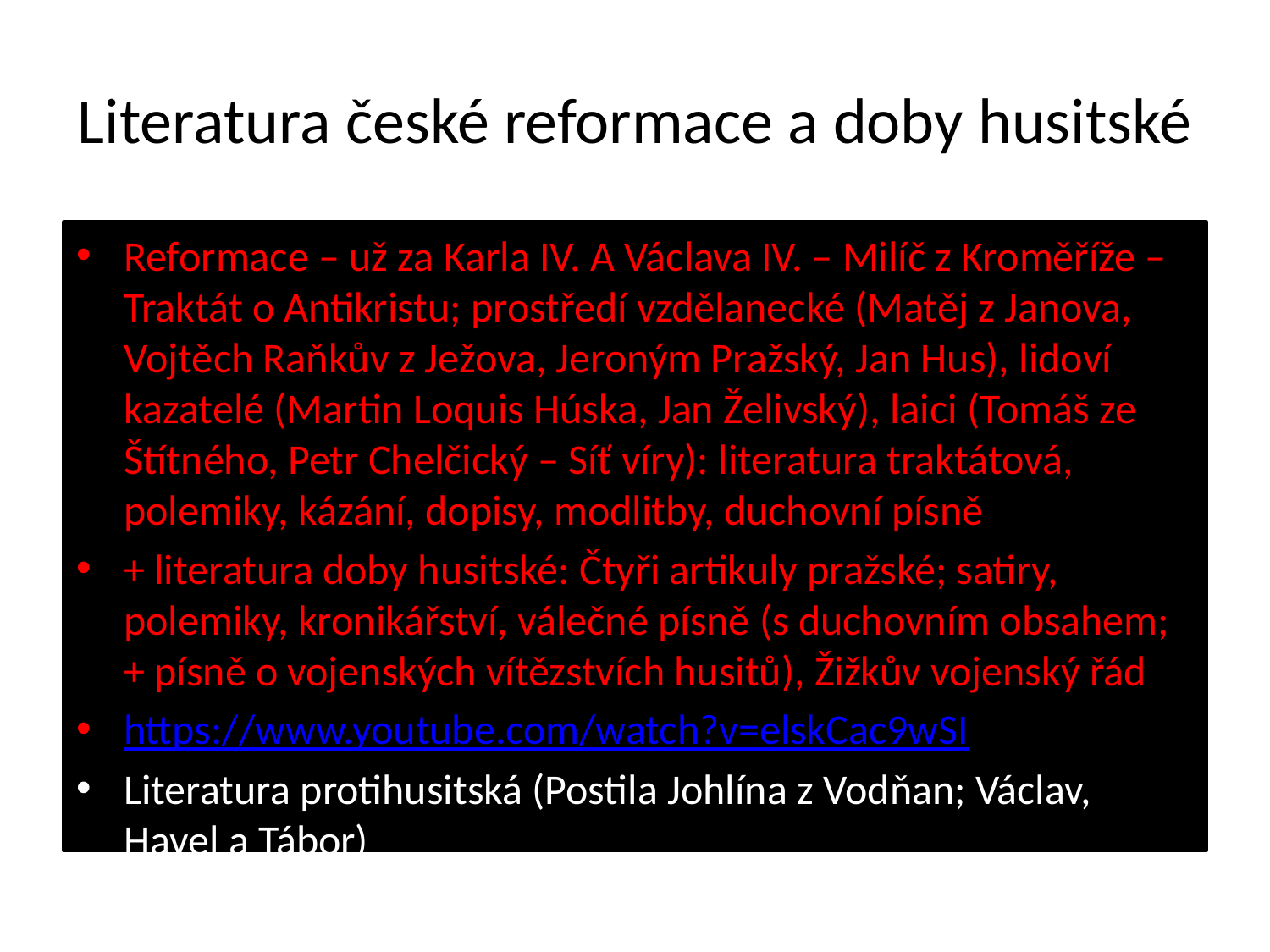

# Literatura české reformace a doby husitské
Reformace – už za Karla IV. A Václava IV. – Milíč z Kroměříže – Traktát o Antikristu; prostředí vzdělanecké (Matěj z Janova, Vojtěch Raňkův z Ježova, Jeroným Pražský, Jan Hus), lidoví kazatelé (Martin Loquis Húska, Jan Želivský), laici (Tomáš ze Štítného, Petr Chelčický – Síť víry): literatura traktátová, polemiky, kázání, dopisy, modlitby, duchovní písně
+ literatura doby husitské: Čtyři artikuly pražské; satiry, polemiky, kronikářství, válečné písně (s duchovním obsahem; + písně o vojenských vítězstvích husitů), Žižkův vojenský řád
https://www.youtube.com/watch?v=elskCac9wSI
Literatura protihusitská (Postila Johlína z Vodňan; Václav, Havel a Tábor)